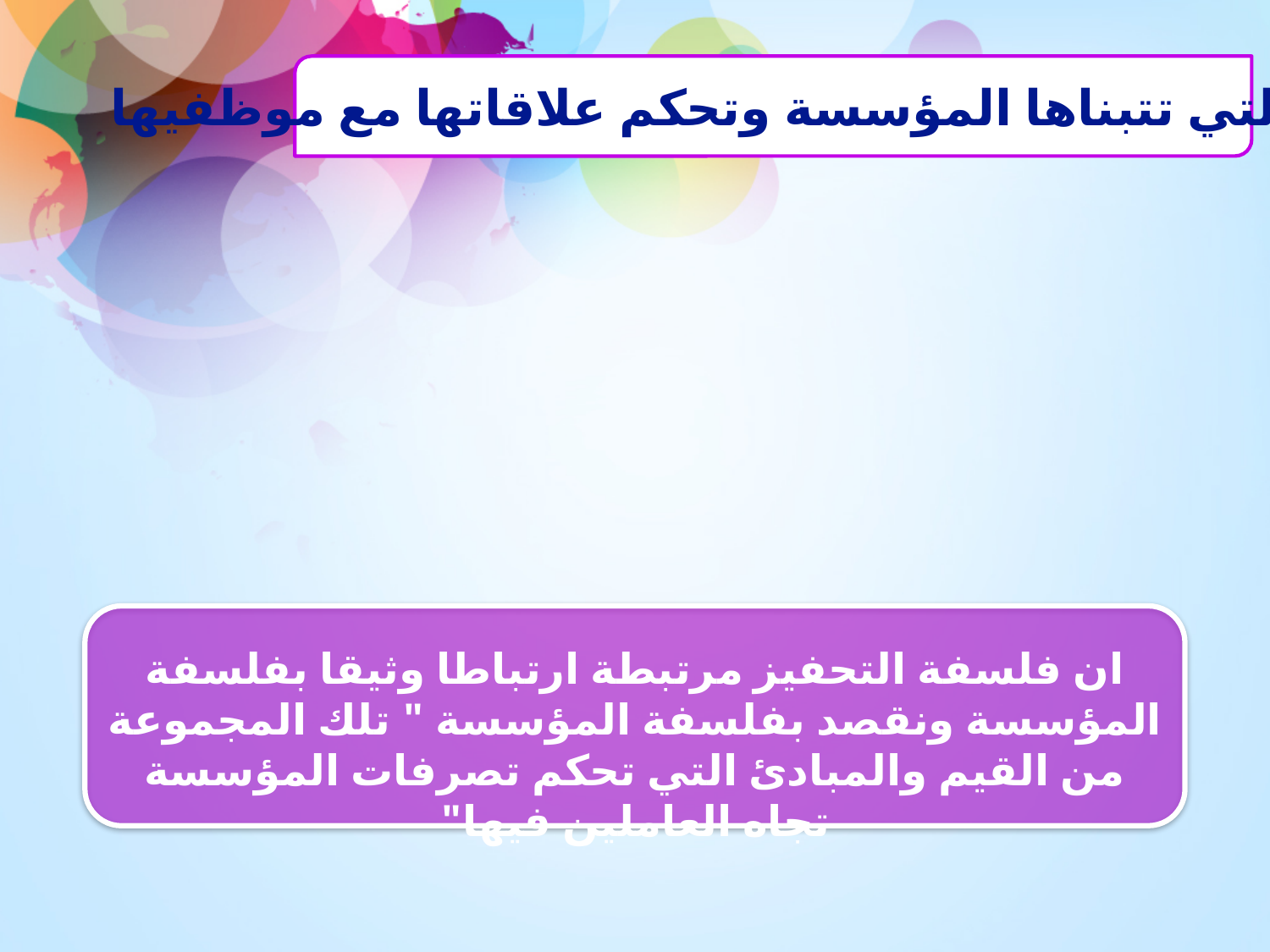

القيم التي تتبناها المؤسسة وتحكم علاقاتها مع موظفيها

ان فلسفة التحفيز مرتبطة ارتباطا وثيقا بفلسفة المؤسسة ونقصد بفلسفة المؤسسة " تلك المجموعة من القيم والمبادئ التي تحكم تصرفات المؤسسة تجاه العاملين فيها"